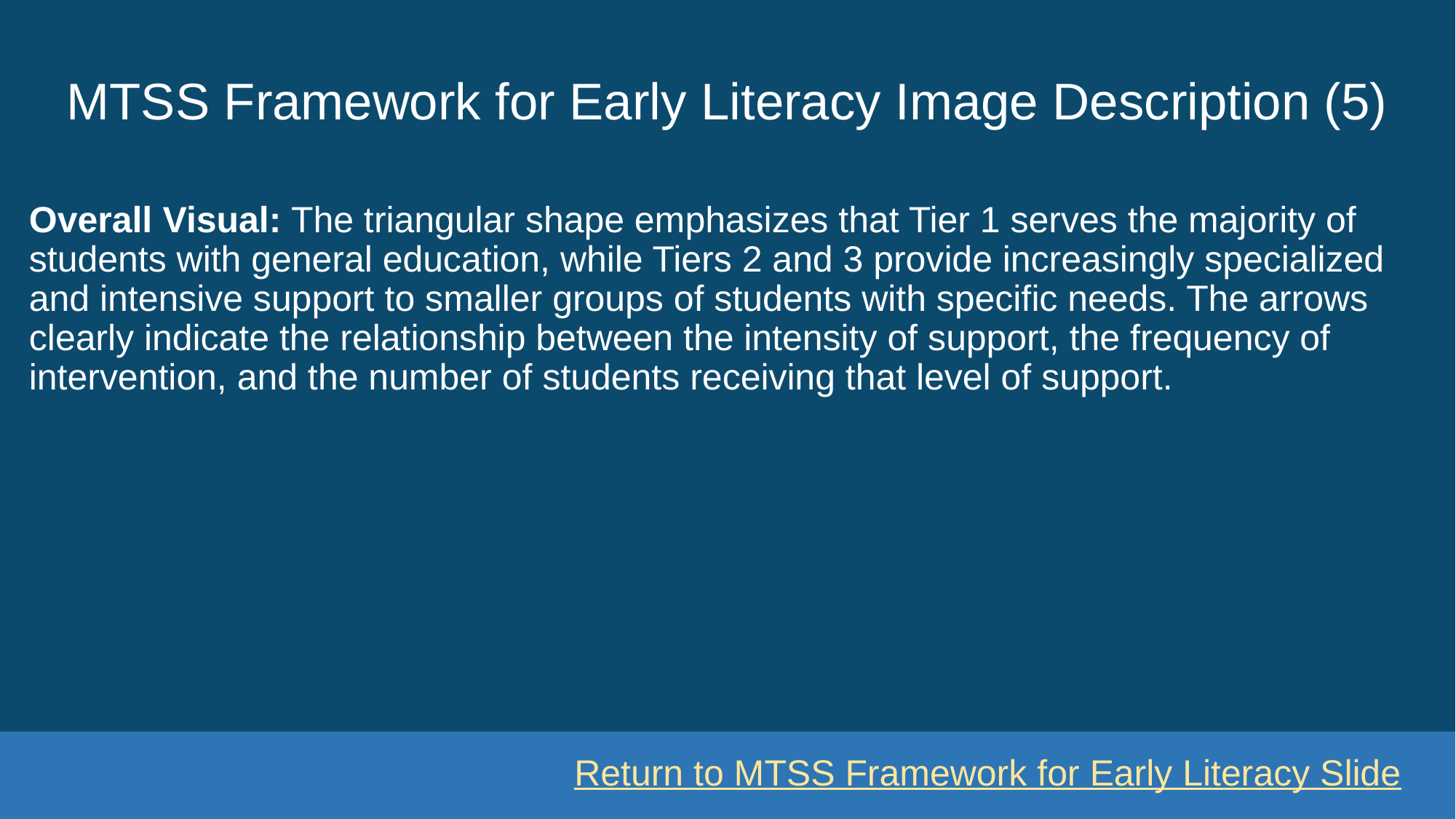

# MTSS Framework for Early Literacy Image Description (5)
Overall Visual: The triangular shape emphasizes that Tier 1 serves the majority of students with general education, while Tiers 2 and 3 provide increasingly specialized and intensive support to smaller groups of students with specific needs. The arrows clearly indicate the relationship between the intensity of support, the frequency of intervention, and the number of students receiving that level of support.

Return to MTSS Framework for Early Literacy Slide